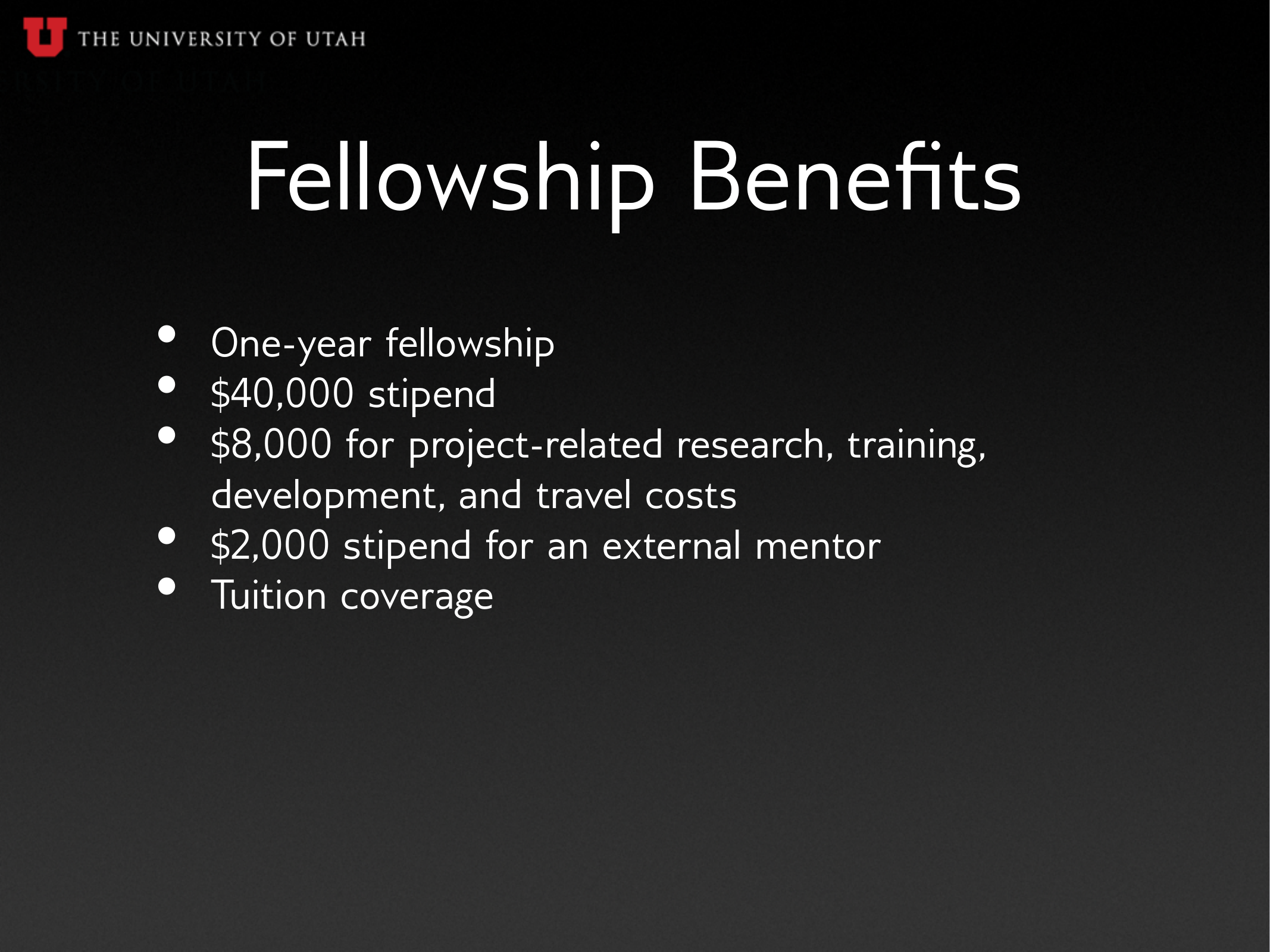

# Fellowship Benefits
One-year fellowship
$40,000 stipend
$8,000 for project-related research, training, development, and travel costs
$2,000 stipend for an external mentor
Tuition coverage